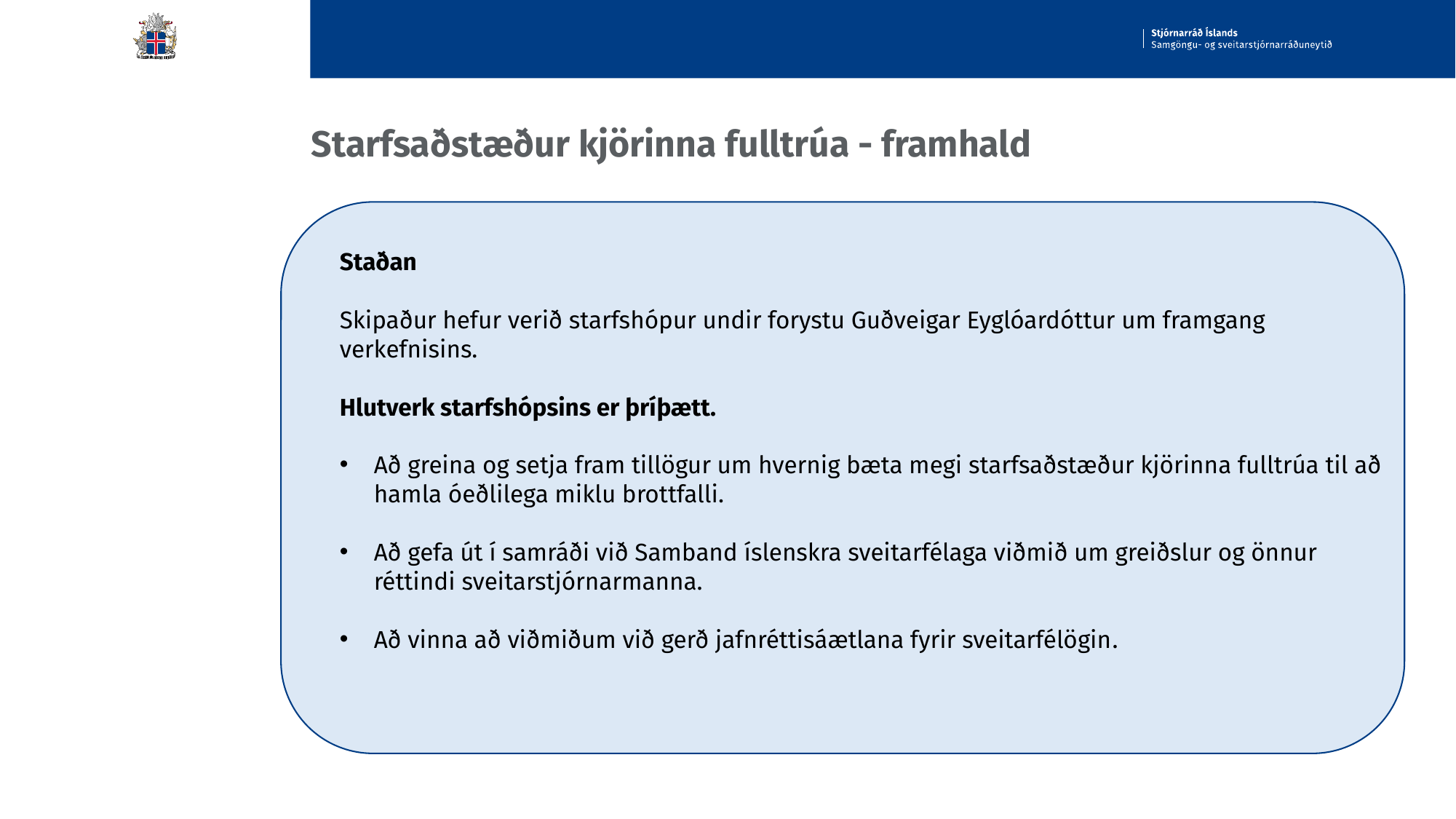

# Starfsaðstæður kjörinna fulltrúa - framhald

Staðan

Skipaður hefur verið starfshópur undir forystu Guðveigar Eyglóardóttur um framgang verkefnisins.

Hlutverk starfshópsins er þríþætt.

Að greina og setja fram tillögur um hvernig bæta megi starfsaðstæður kjörinna fulltrúa til að hamla óeðlilega miklu brottfalli.

Að gefa út í samráði við Samband íslenskra sveitarfélaga viðmið um greiðslur og önnur réttindi sveitarstjórnarmanna.

Að vinna að viðmiðum við gerð jafnréttisáætlana fyrir sveitarfélögin.